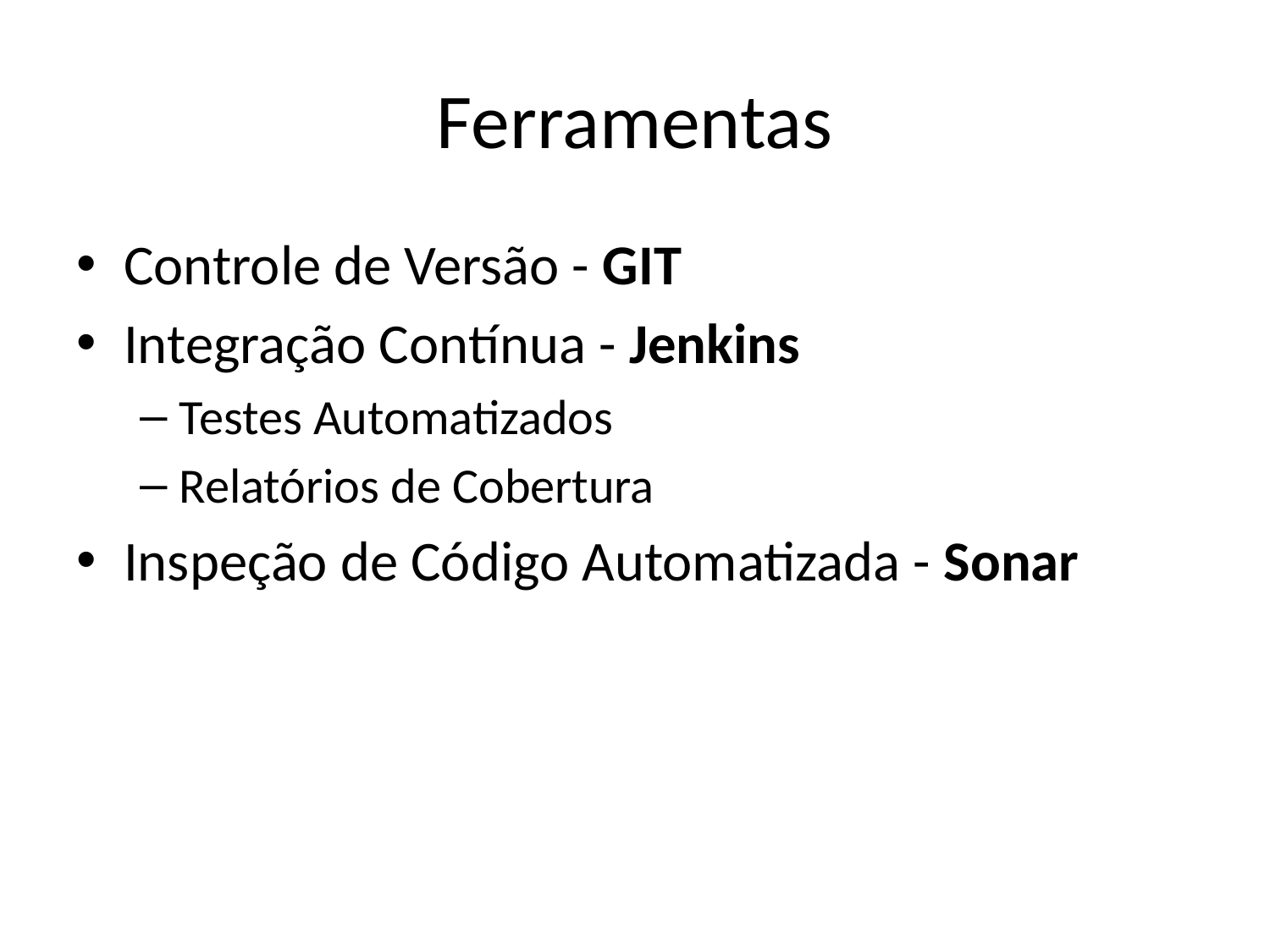

# Ferramentas
Controle de Versão - GIT
Integração Contínua - Jenkins
Testes Automatizados
Relatórios de Cobertura
Inspeção de Código Automatizada - Sonar